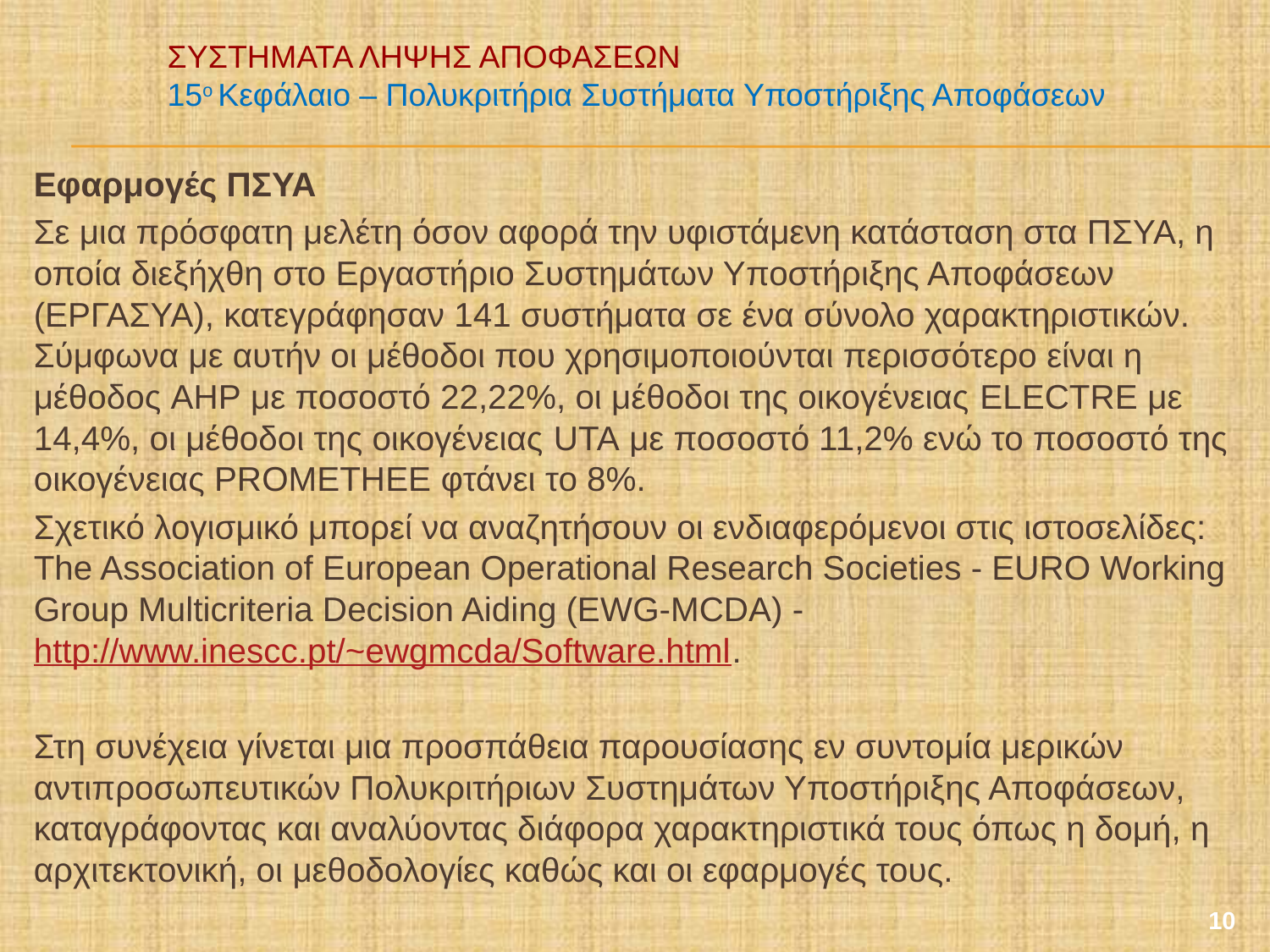

# ΣΥΣΤΗΜΑΤΑ ΛΗΨΗΣ ΑΠΟΦΑΣΕΩΝ 15ο Κεφάλαιο – Πολυκριτήρια Συστήματα Υποστήριξης Αποφάσεων
Εφαρμογές ΠΣΥΑ
Σε μια πρόσφατη μελέτη όσον αφορά την υφιστάμενη κατάσταση στα ΠΣΥΑ, η οποία διεξήχθη στο Εργαστήριο Συστημάτων Υποστήριξης Αποφάσεων (ΕΡΓΑΣΥΑ), κατεγράφησαν 141 συστήματα σε ένα σύνολο χαρακτηριστικών. Σύμφωνα με αυτήν οι μέθοδοι που χρησιμοποιούνται περισσότερο είναι η μέθοδος AHP με ποσοστό 22,22%, οι μέθοδοι της οικογένειας ELECTRE με 14,4%, οι μέθοδοι της οικογένειας UTA με ποσοστό 11,2% ενώ το ποσοστό της οικογένειας PROMETHEE φτάνει το 8%.
Σχετικό λογισμικό μπορεί να αναζητήσουν οι ενδιαφερόμενοι στις ιστοσελίδες: The Association of European Operational Research Societies - EURO Working Group Multicriteria Decision Aiding (EWG-MCDA) - http://www.inescc.pt/~ewgmcda/Software.html.

Στη συνέχεια γίνεται μια προσπάθεια παρουσίασης εν συντομία μερικών αντιπροσωπευτικών Πολυκριτήριων Συστημάτων Υποστήριξης Αποφάσεων, καταγράφοντας και αναλύοντας διάφορα χαρακτηριστικά τους όπως η δομή, η αρχιτεκτονική, οι μεθοδολογίες καθώς και οι εφαρμογές τους.

10